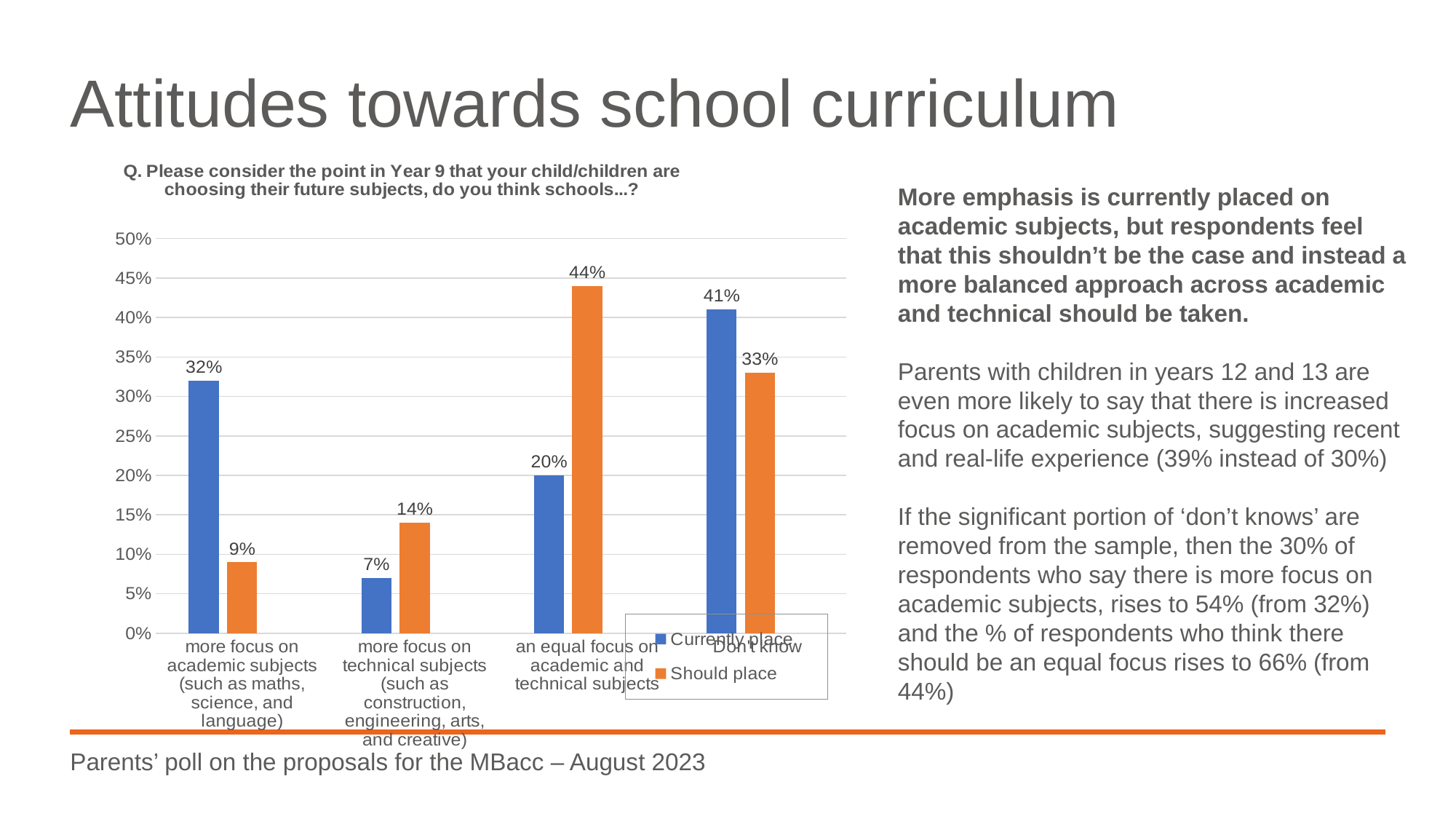

# Attitudes towards school curriculum

### Chart: Q. Please consider the point in Year 9 that your child/children are choosing their future subjects, do you think schools...?

| Category | Currently place  | Should place  | Column1 |
|---|---|---|---|
| more focus on academic subjects (such as maths, science, and language) | 0.32 | 0.09 | None |
| more focus on technical subjects (such as construction, engineering, arts, and creative) | 0.07 | 0.14 | None |
| an equal focus on academic and technical subjects | 0.2 | 0.44 | None |
| Don't know  | 0.41 | 0.33 | None |
More emphasis is currently placed on academic subjects, but respondents feel that this shouldn’t be the case and instead a more balanced approach across academic and technical should be taken.

Parents with children in years 12 and 13 are even more likely to say that there is increased focus on academic subjects, suggesting recent and real-life experience (39% instead of 30%)

If the significant portion of ‘don’t knows’ are removed from the sample, then the 30% of respondents who say there is more focus on academic subjects, rises to 54% (from 32%) and the % of respondents who think there should be an equal focus rises to 66% (from 44%)

Parents’ poll on the proposals for the MBacc – August 2023